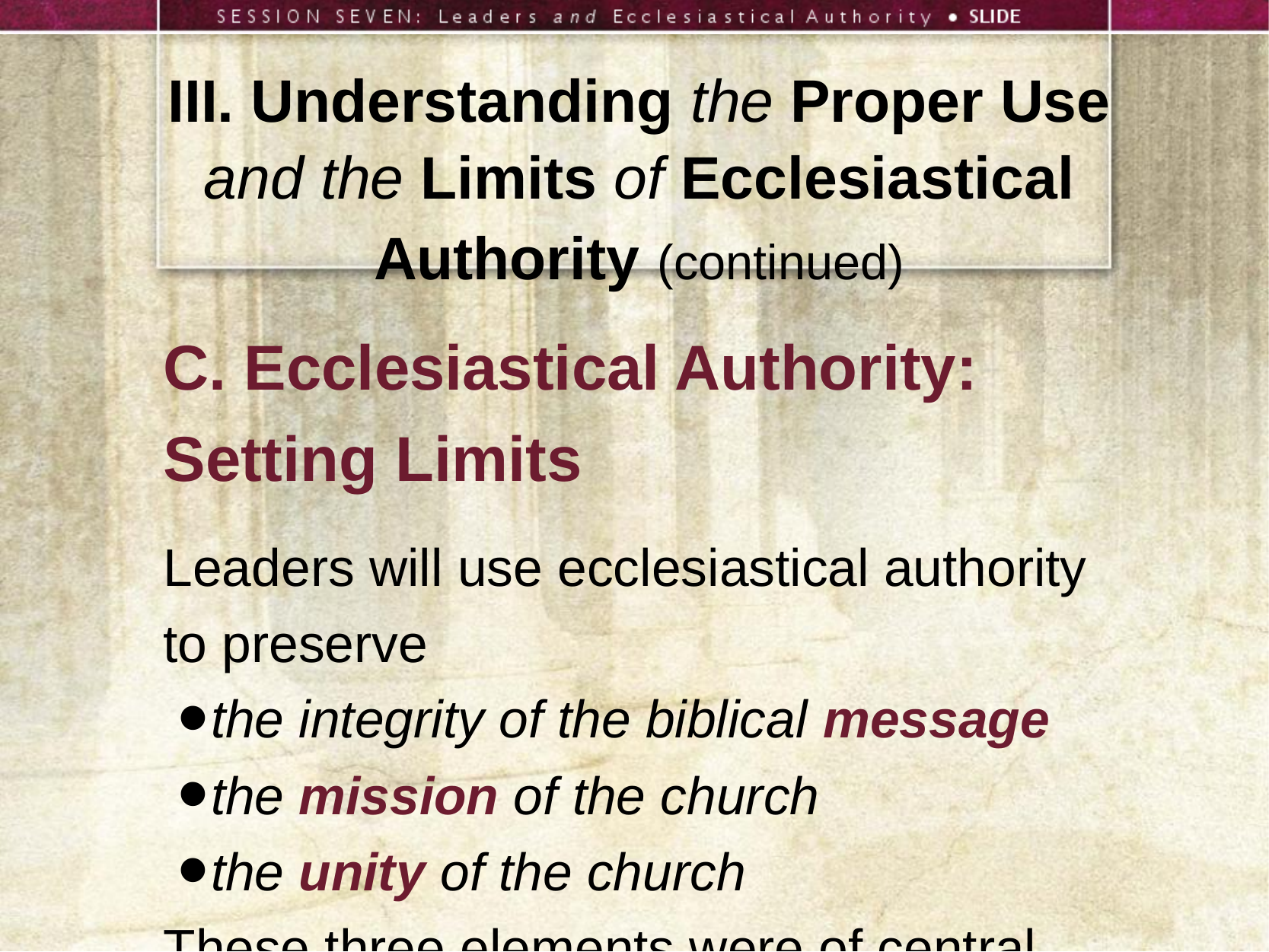

III. Understanding the Proper Use and the Limits of Ecclesiastical Authority (continued)
C. Ecclesiastical Authority: Setting Limits

Leaders will use ecclesiastical authority to preserve
the integrity of the biblical message
the mission of the church
the unity of the church
These three elements were of central importance in the work of Christ.